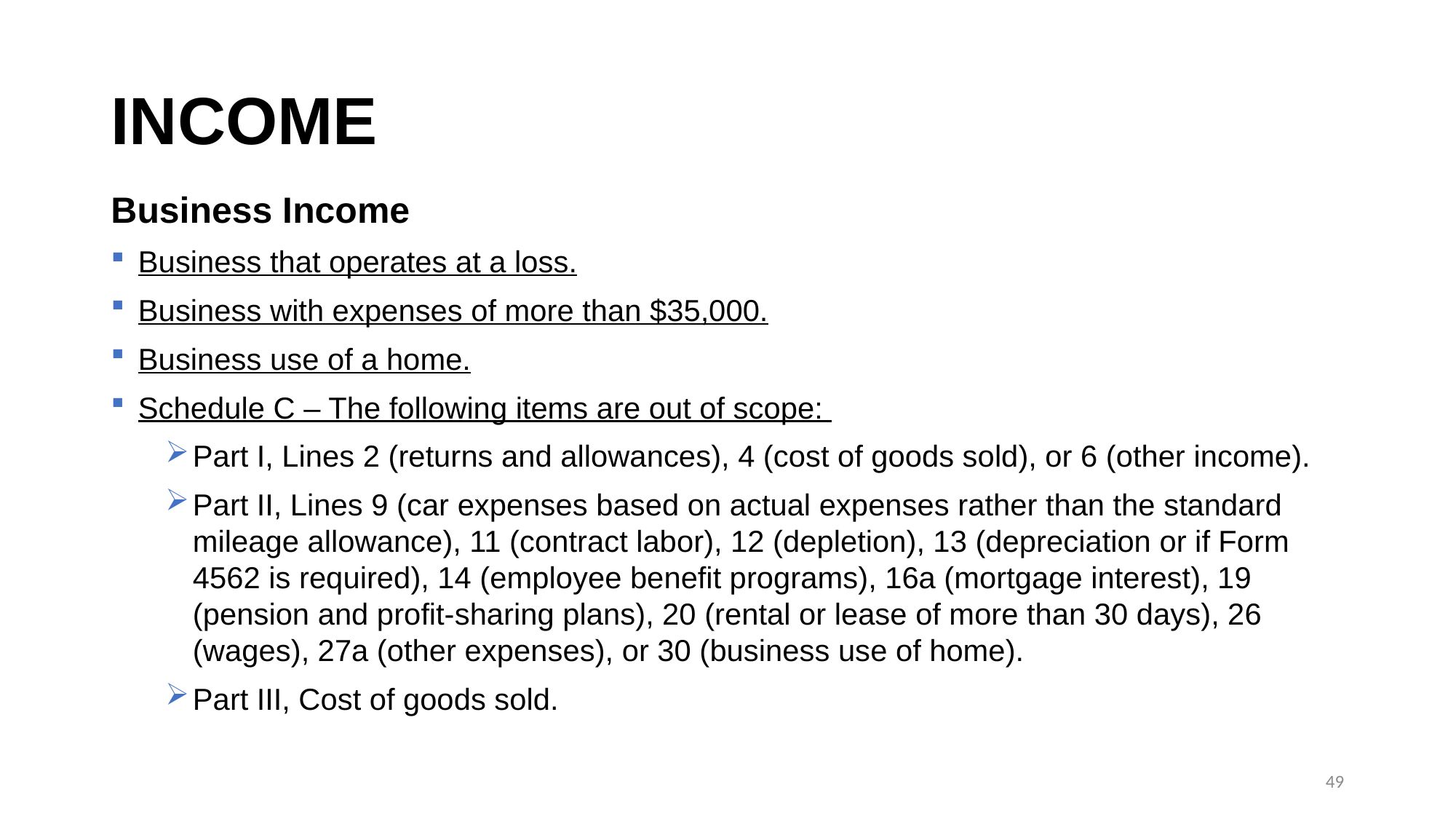

# INCOME
Business Income
Business that operates at a loss.
Business with expenses of more than $35,000.
Business use of a home.
Schedule C – The following items are out of scope:
Part I, Lines 2 (returns and allowances), 4 (cost of goods sold), or 6 (other income).
Part II, Lines 9 (car expenses based on actual expenses rather than the standard mileage allowance), 11 (contract labor), 12 (depletion), 13 (depreciation or if Form 4562 is required), 14 (employee benefit programs), 16a (mortgage interest), 19 (pension and profit-sharing plans), 20 (rental or lease of more than 30 days), 26 (wages), 27a (other expenses), or 30 (business use of home).
Part III, Cost of goods sold.
49